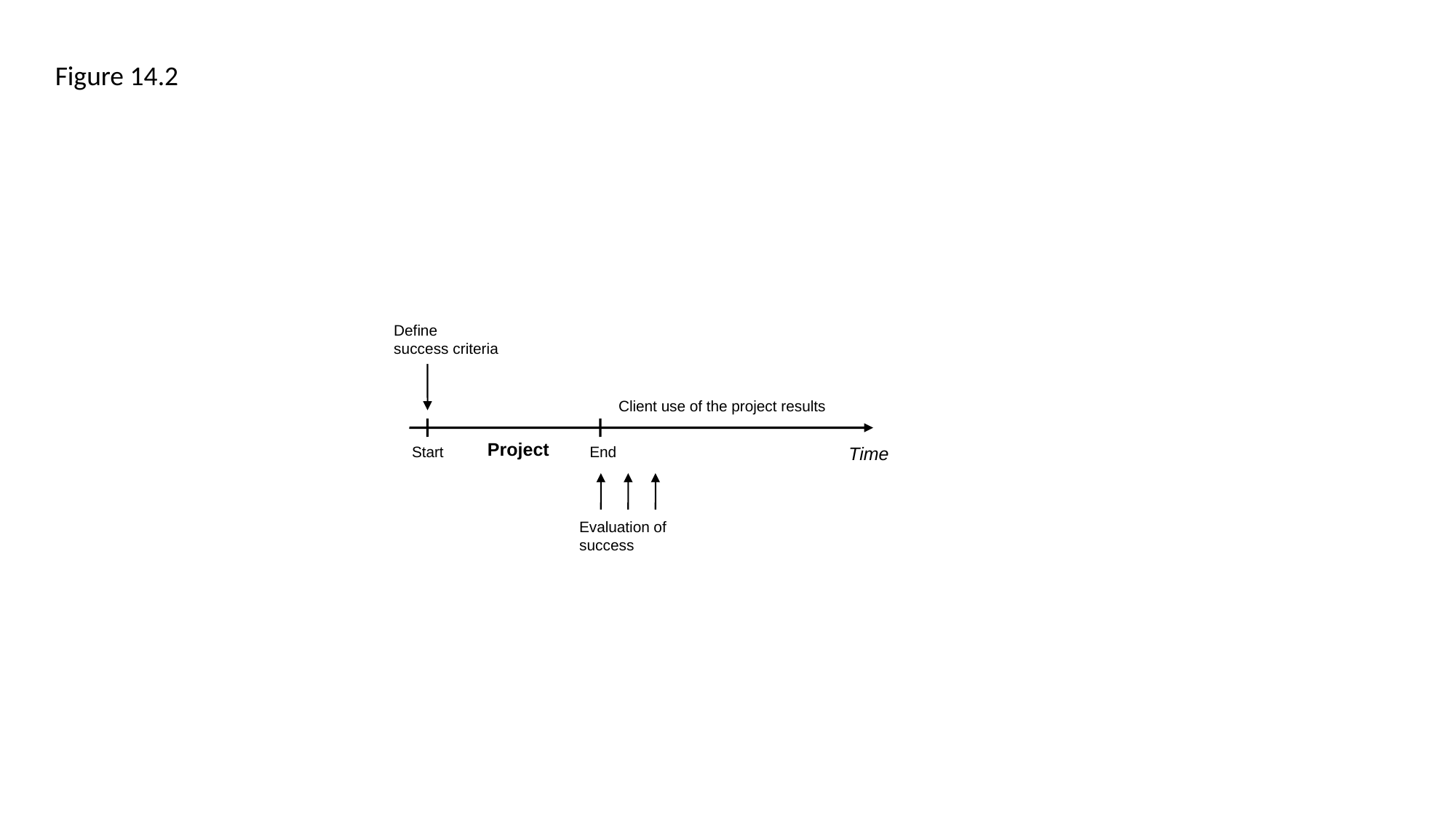

Figure 14.2
Define
success criteria

Client use of the project results

Project
Time
Start
End

Evaluation of
success